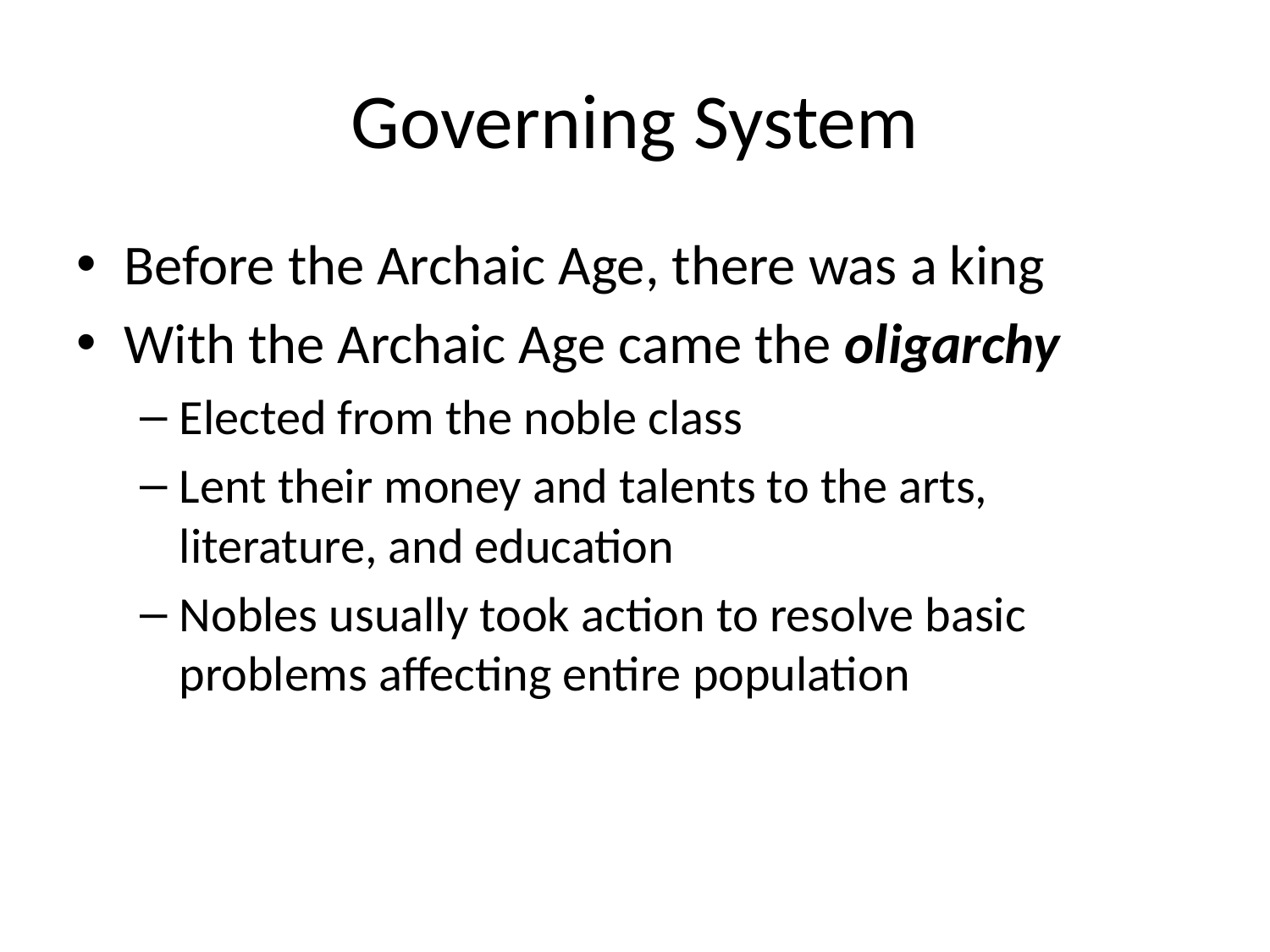

# Governing System
Before the Archaic Age, there was a king
With the Archaic Age came the oligarchy
Elected from the noble class
Lent their money and talents to the arts, literature, and education
Nobles usually took action to resolve basic problems affecting entire population